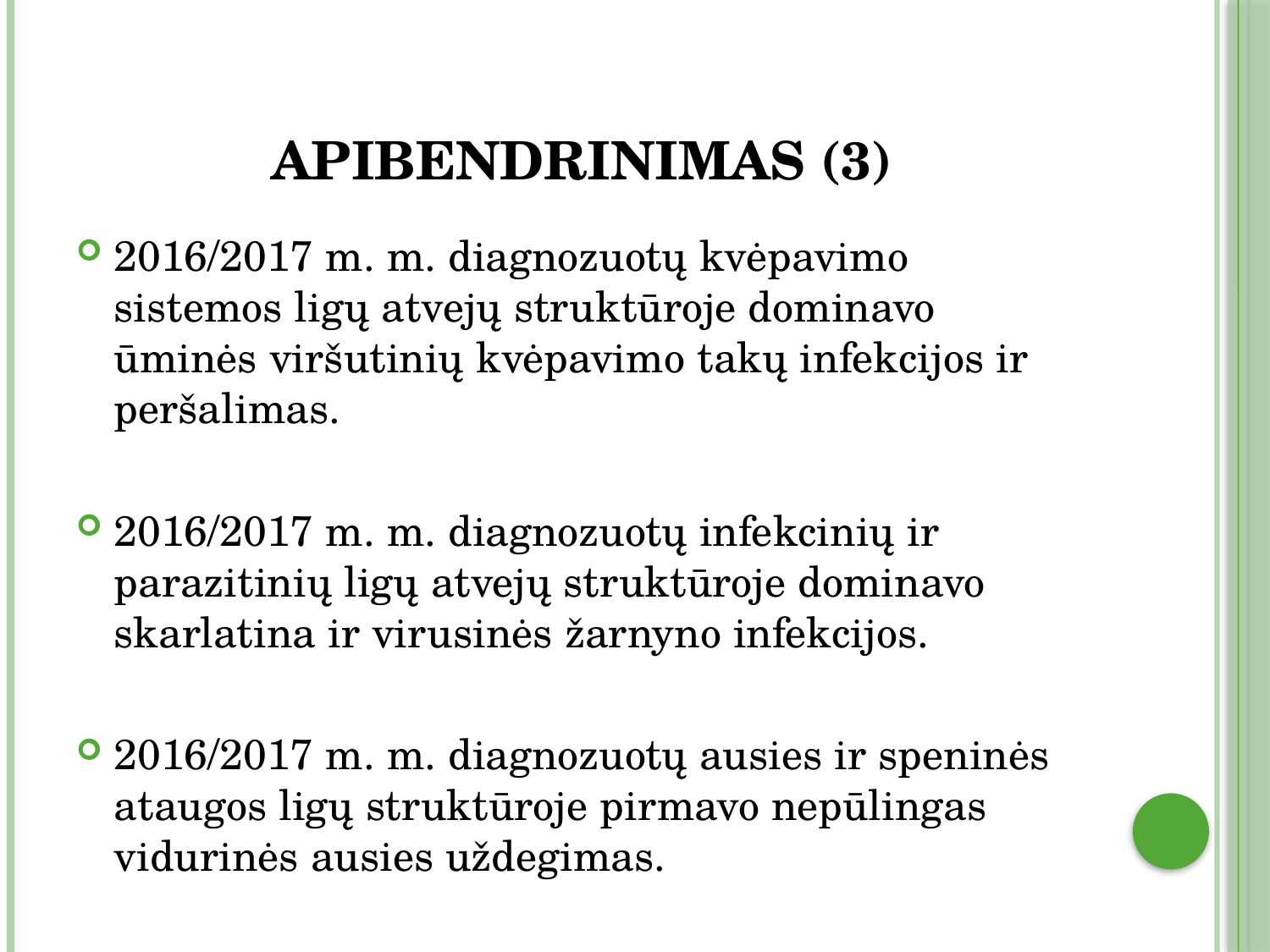

# Apibendrinimas (3)
2016/2017 m. m. diagnozuotų kvėpavimo sistemos ligų atvejų struktūroje dominavo ūminės viršutinių kvėpavimo takų infekcijos ir peršalimas.

2016/2017 m. m. diagnozuotų infekcinių ir parazitinių ligų atvejų struktūroje dominavo skarlatina ir virusinės žarnyno infekcijos.

2016/2017 m. m. diagnozuotų ausies ir speninės ataugos ligų struktūroje pirmavo nepūlingas vidurinės ausies uždegimas.